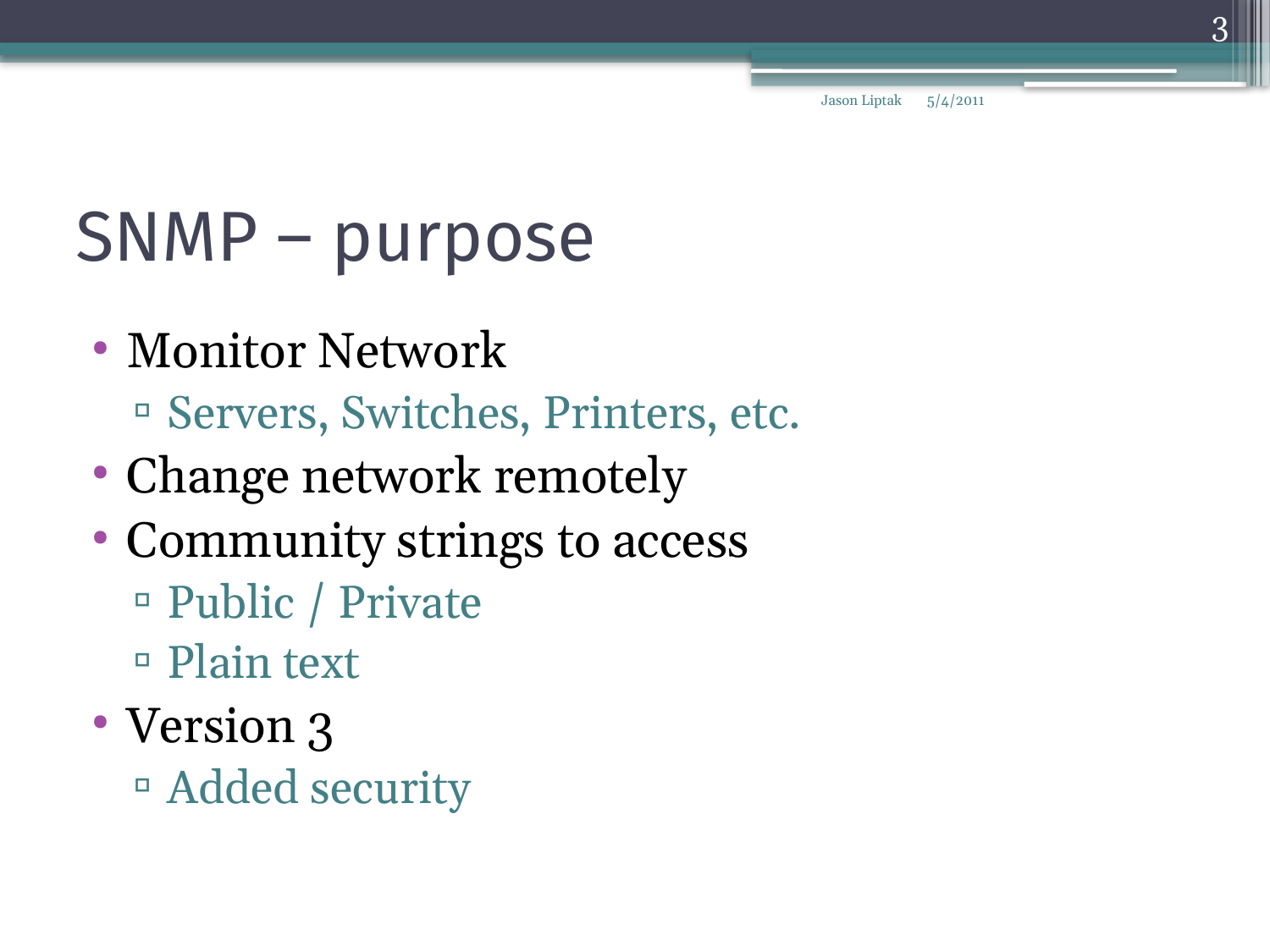

3
Jason Liptak
5/4/2011
# SNMP – purpose
Monitor Network
Servers, Switches, Printers, etc.
Change network remotely
Community strings to access
Public / Private
Plain text
Version 3
Added security